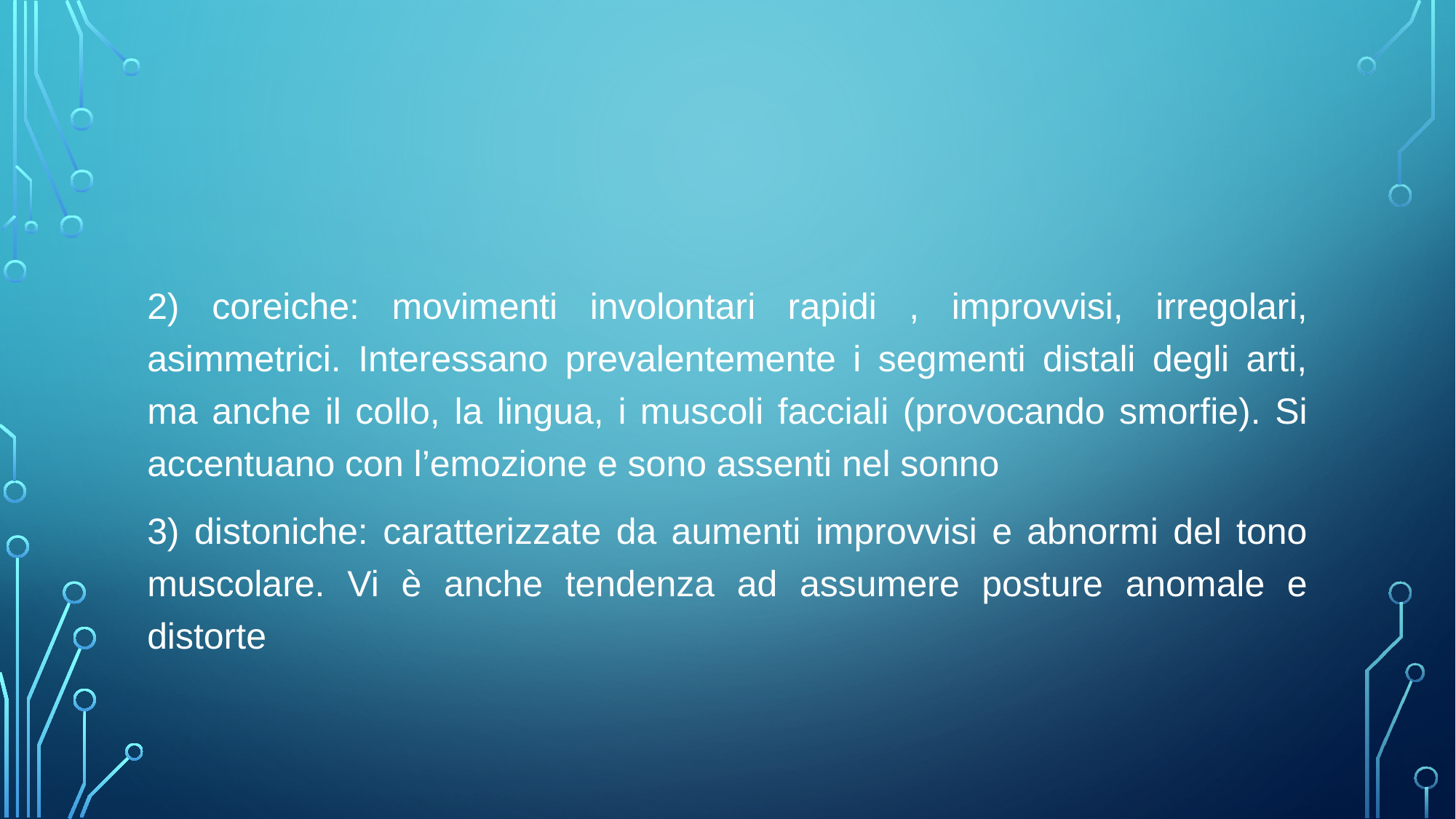

#
2) coreiche: movimenti involontari rapidi , improvvisi, irregolari, asimmetrici. Interessano prevalentemente i segmenti distali degli arti, ma anche il collo, la lingua, i muscoli facciali (provocando smorfie). Si accentuano con l’emozione e sono assenti nel sonno
3) distoniche: caratterizzate da aumenti improvvisi e abnormi del tono muscolare. Vi è anche tendenza ad assumere posture anomale e distorte